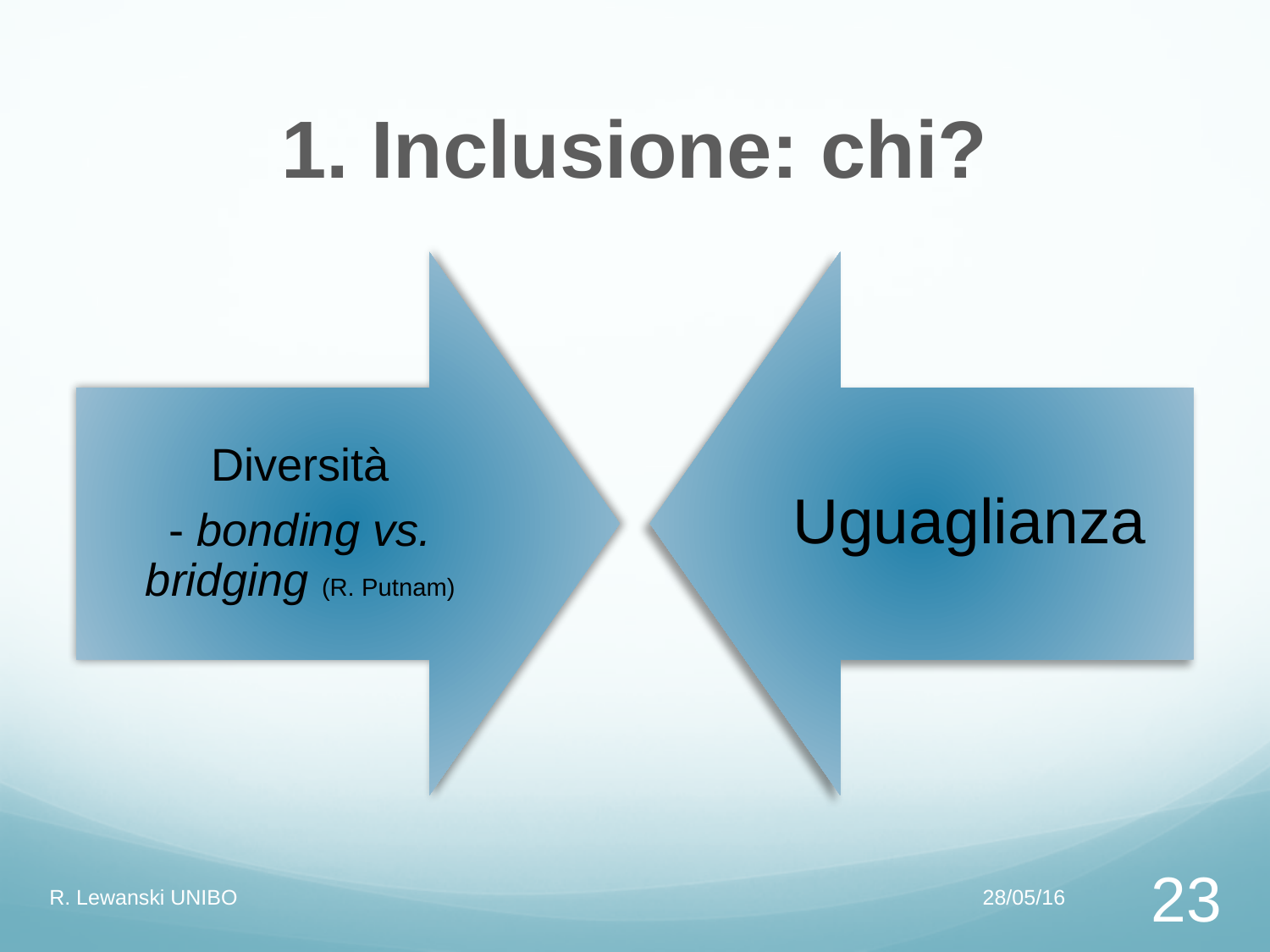

# 1. Inclusione: chi?
Diversità
- bonding vs. bridging (R. Putnam)
Uguaglianza
R. Lewanski UNIBO
28/05/16
23